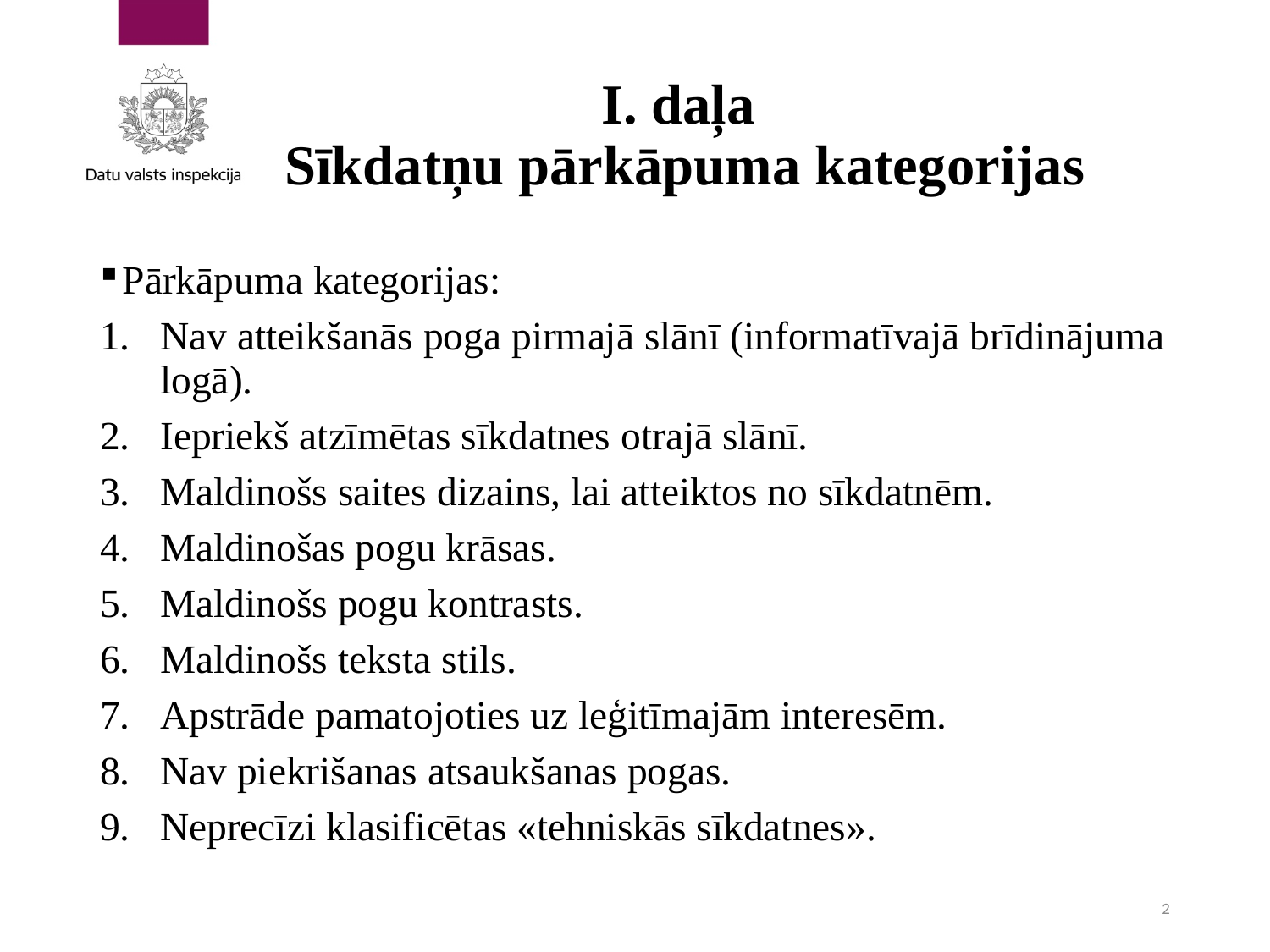

# I. daļa Sīkdatņu pārkāpuma kategorijas
Pārkāpuma kategorijas:
Nav atteikšanās poga pirmajā slānī (informatīvajā brīdinājuma logā).
Iepriekš atzīmētas sīkdatnes otrajā slānī.
Maldinošs saites dizains, lai atteiktos no sīkdatnēm.
Maldinošas pogu krāsas.
Maldinošs pogu kontrasts.
Maldinošs teksta stils.
Apstrāde pamatojoties uz leģitīmajām interesēm.
Nav piekrišanas atsaukšanas pogas.
Neprecīzi klasificētas «tehniskās sīkdatnes».

2